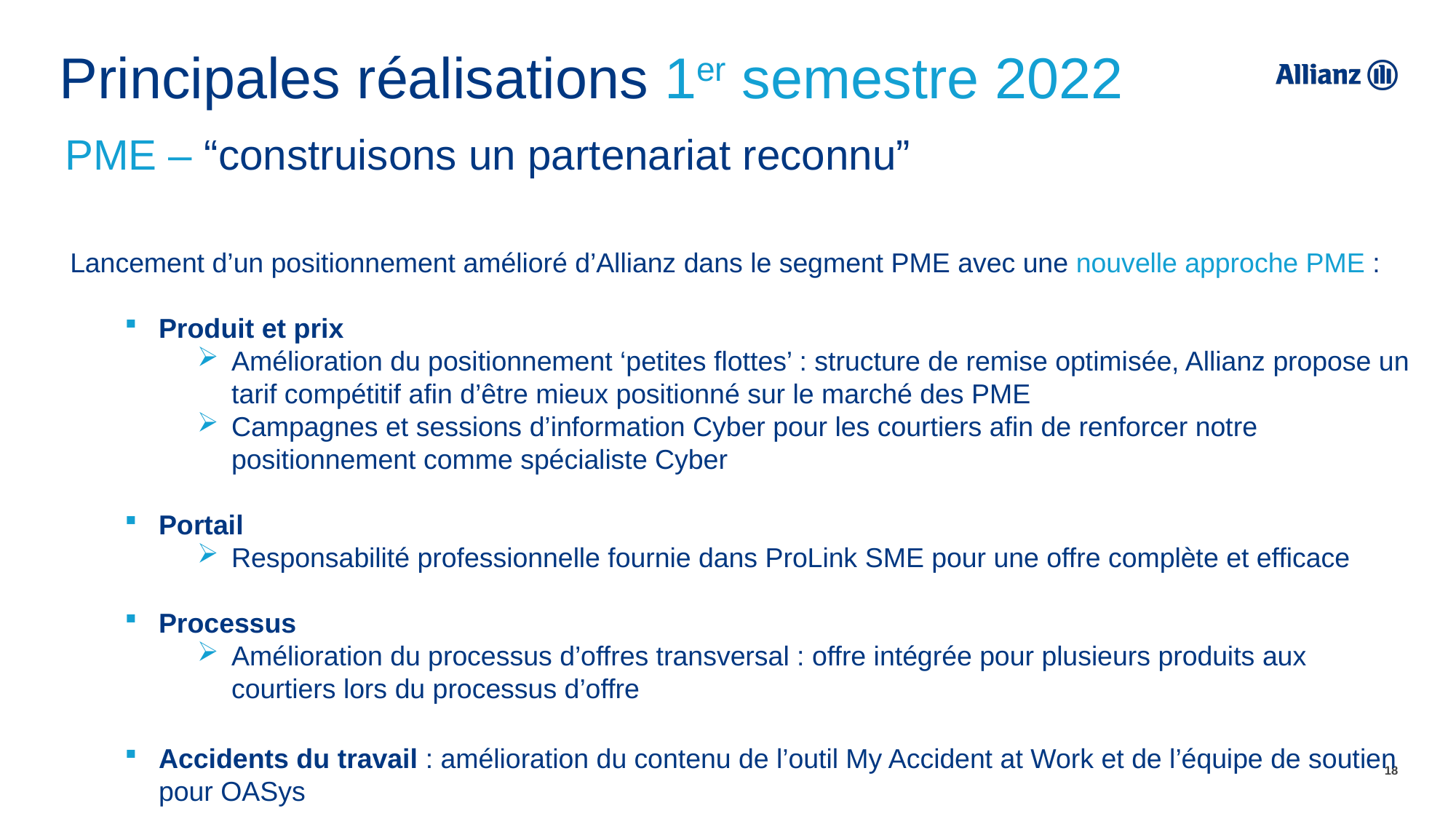

# Principales réalisations 1er semestre 2022
PME – “construisons un partenariat reconnu”

Lancement d’un positionnement amélioré d’Allianz dans le segment PME avec une nouvelle approche PME :

Produit et prix
Amélioration du positionnement ‘petites flottes’ : structure de remise optimisée, Allianz propose un tarif compétitif afin d’être mieux positionné sur le marché des PME
Campagnes et sessions d’information Cyber pour les courtiers afin de renforcer notre positionnement comme spécialiste Cyber
Portail
Responsabilité professionnelle fournie dans ProLink SME pour une offre complète et efficace
Processus
Amélioration du processus d’offres transversal : offre intégrée pour plusieurs produits aux courtiers lors du processus d’offre

Accidents du travail : amélioration du contenu de l’outil My Accident at Work et de l’équipe de soutien pour OASys

18